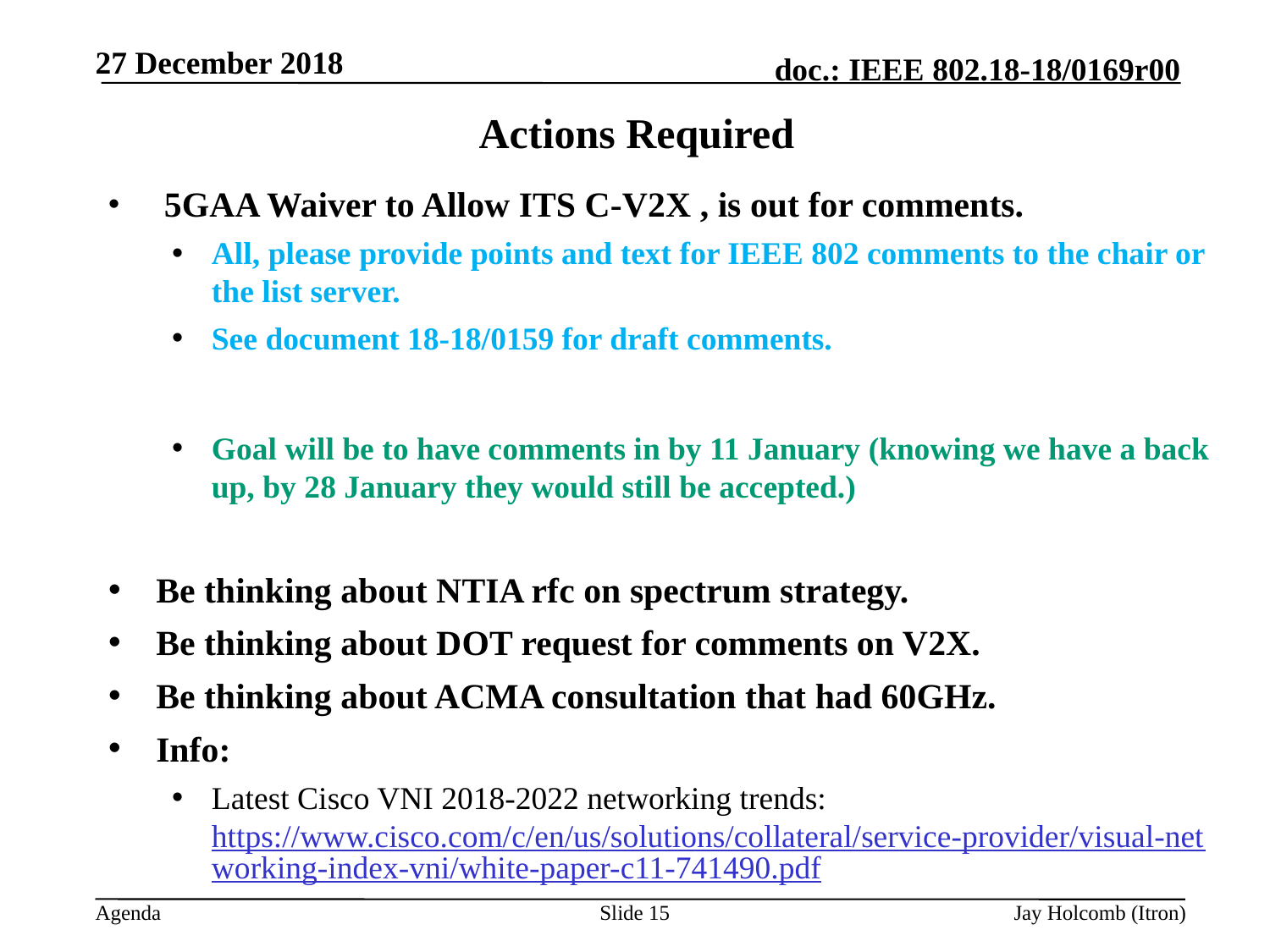

27 December 2018
# Actions Required
 5GAA Waiver to Allow ITS C-V2X , is out for comments.
All, please provide points and text for IEEE 802 comments to the chair or the list server.
See document 18-18/0159 for draft comments.

Goal will be to have comments in by 11 January (knowing we have a back up, by 28 January they would still be accepted.)

Be thinking about NTIA rfc on spectrum strategy.
Be thinking about DOT request for comments on V2X.
Be thinking about ACMA consultation that had 60GHz.
Info:
Latest Cisco VNI 2018-2022 networking trends: https://www.cisco.com/c/en/us/solutions/collateral/service-provider/visual-networking-index-vni/white-paper-c11-741490.pdf

Slide 15
Jay Holcomb (Itron)